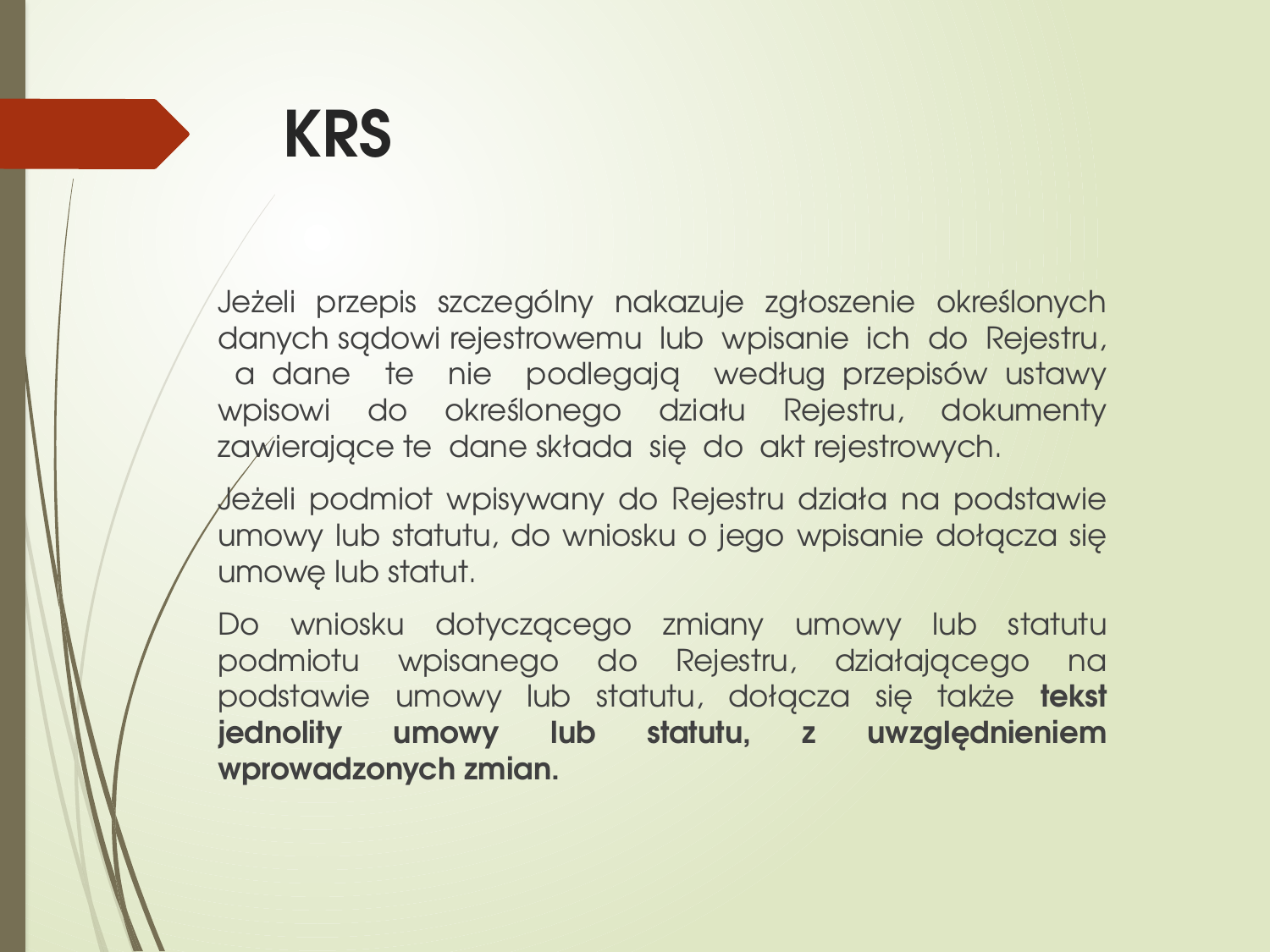

# KRS
Jeżeli przepis szczególny nakazuje zgłoszenie określonych danych sądowi rejestrowemu  lub  wpisanie  ich  do  Rejestru,  a dane  te  nie  podlegają  według przepisów ustawy wpisowi do określonego działu Rejestru, dokumenty zawierające te  dane składa  się  do  akt rejestrowych.
Jeżeli podmiot wpisywany do Rejestru działa na podstawie umowy lub statutu, do wniosku o jego wpisanie dołącza się umowę lub statut.
Do wniosku dotyczącego zmiany umowy lub statutu podmiotu wpisanego do Rejestru, działającego na podstawie umowy lub statutu, dołącza się także tekst jednolity umowy lub statutu, z uwzględnieniem wprowadzonych zmian.